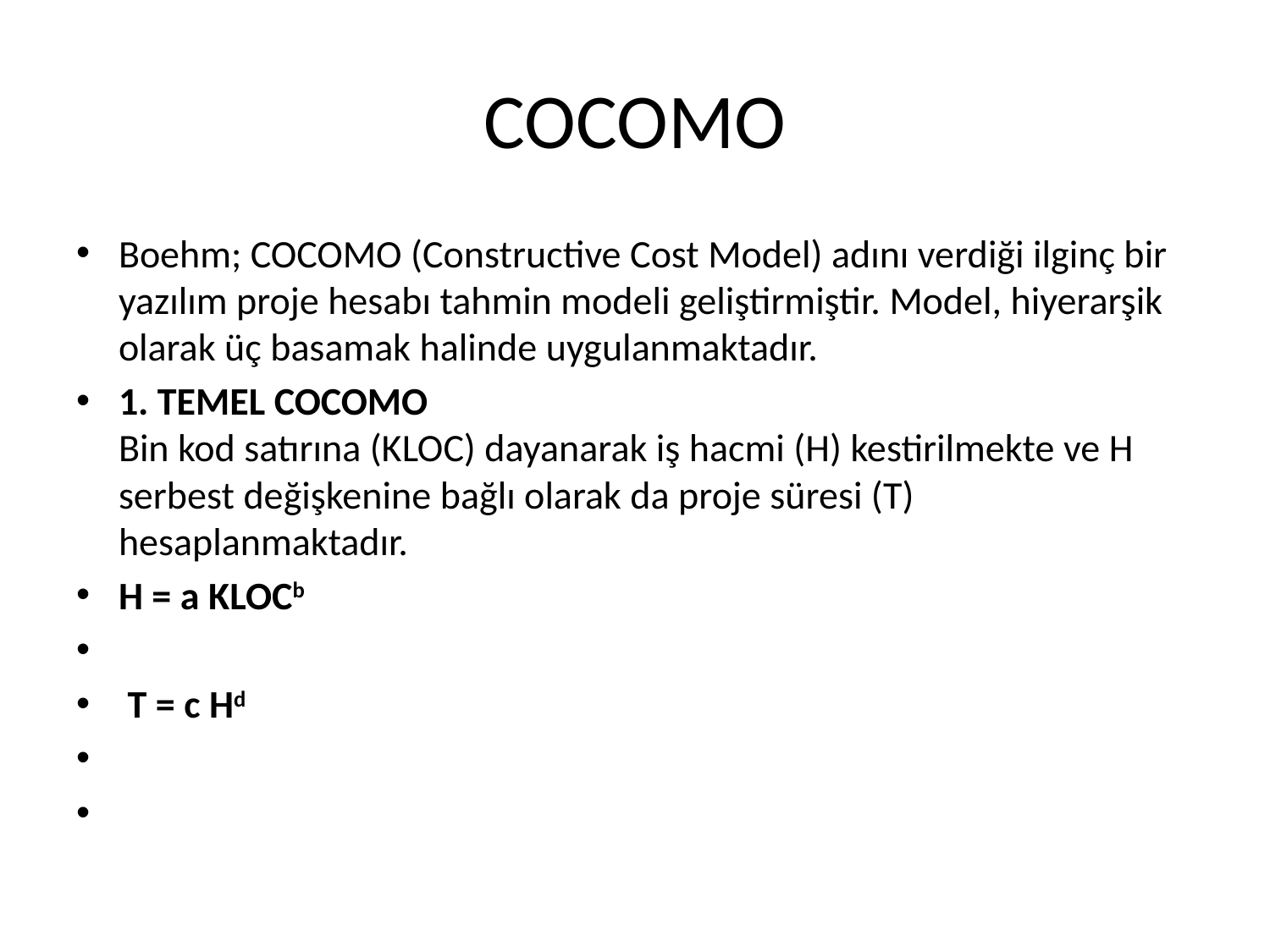

# COCOMO
Boehm; COCOMO (Constructive Cost Model) adını verdiği ilginç bir yazılım proje hesabı tahmin modeli geliştirmiştir. Model, hiyerarşik olarak üç basamak halinde uygulanmaktadır.
1. TEMEL COCOMO
Bin kod satırına (KLOC) dayanarak iş hacmi (H) kestirilmekte ve H serbest değişkenine bağlı olarak da proje süresi (T) hesaplanmaktadır.
H = a KLOCb

 T = c Hd